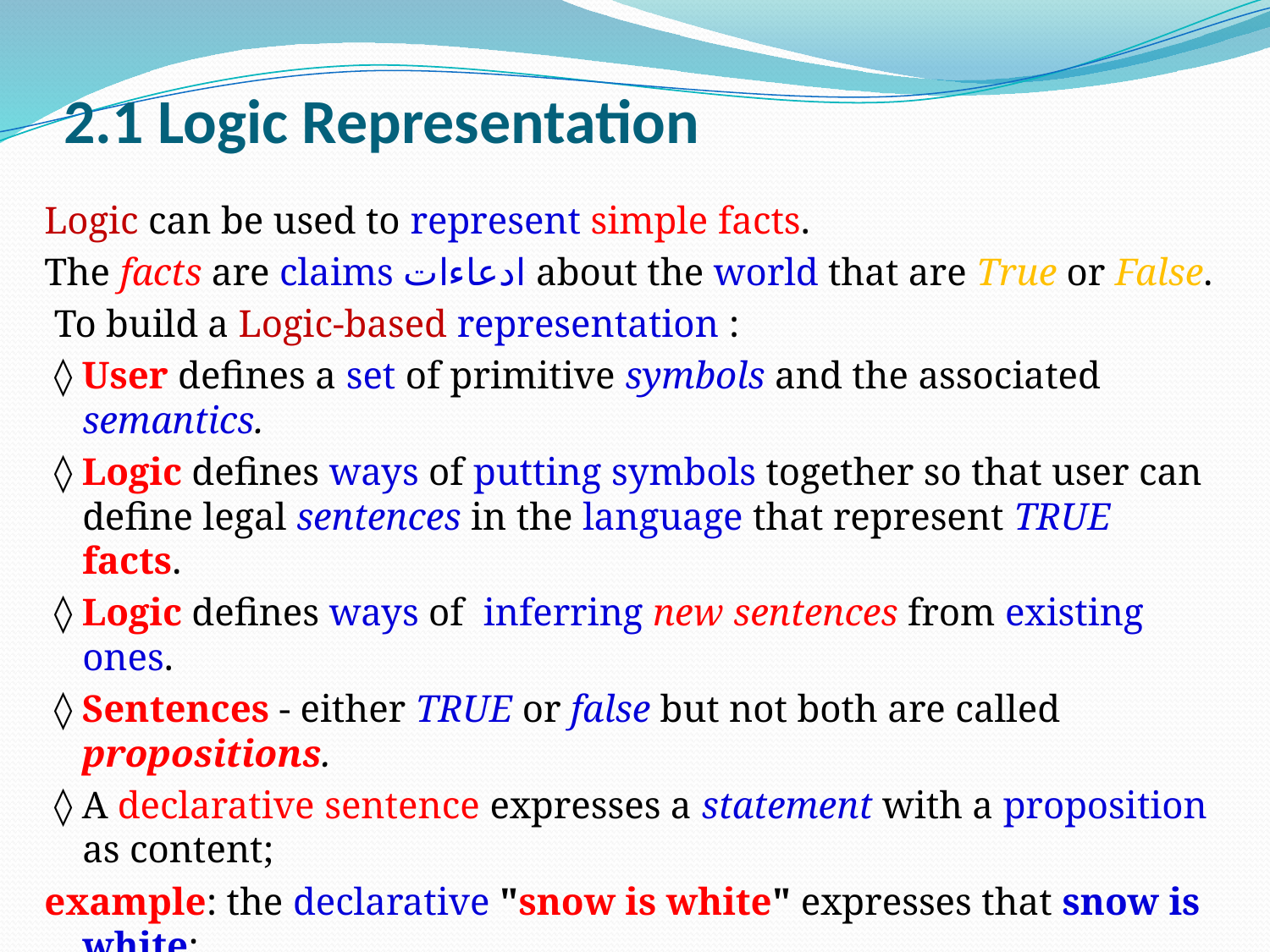

# 2.1 Logic Representation
Logic can be used to represent simple facts.
The facts are claims ادعاءات about the world that are True or False.
 To build a Logic-based representation :
 ◊ User defines a set of primitive symbols and the associated semantics.
 ◊ Logic defines ways of putting symbols together so that user can define legal sentences in the language that represent TRUE facts.
 ◊ Logic defines ways of  inferring new sentences from existing ones.
 ◊ Sentences - either TRUE or false but not both are called propositions.
 ◊ A declarative sentence expresses a statement with a proposition as content;
example: the declarative "snow is white" expresses that snow is white;
further, "snow is white" expresses that snow is white is TRUE.